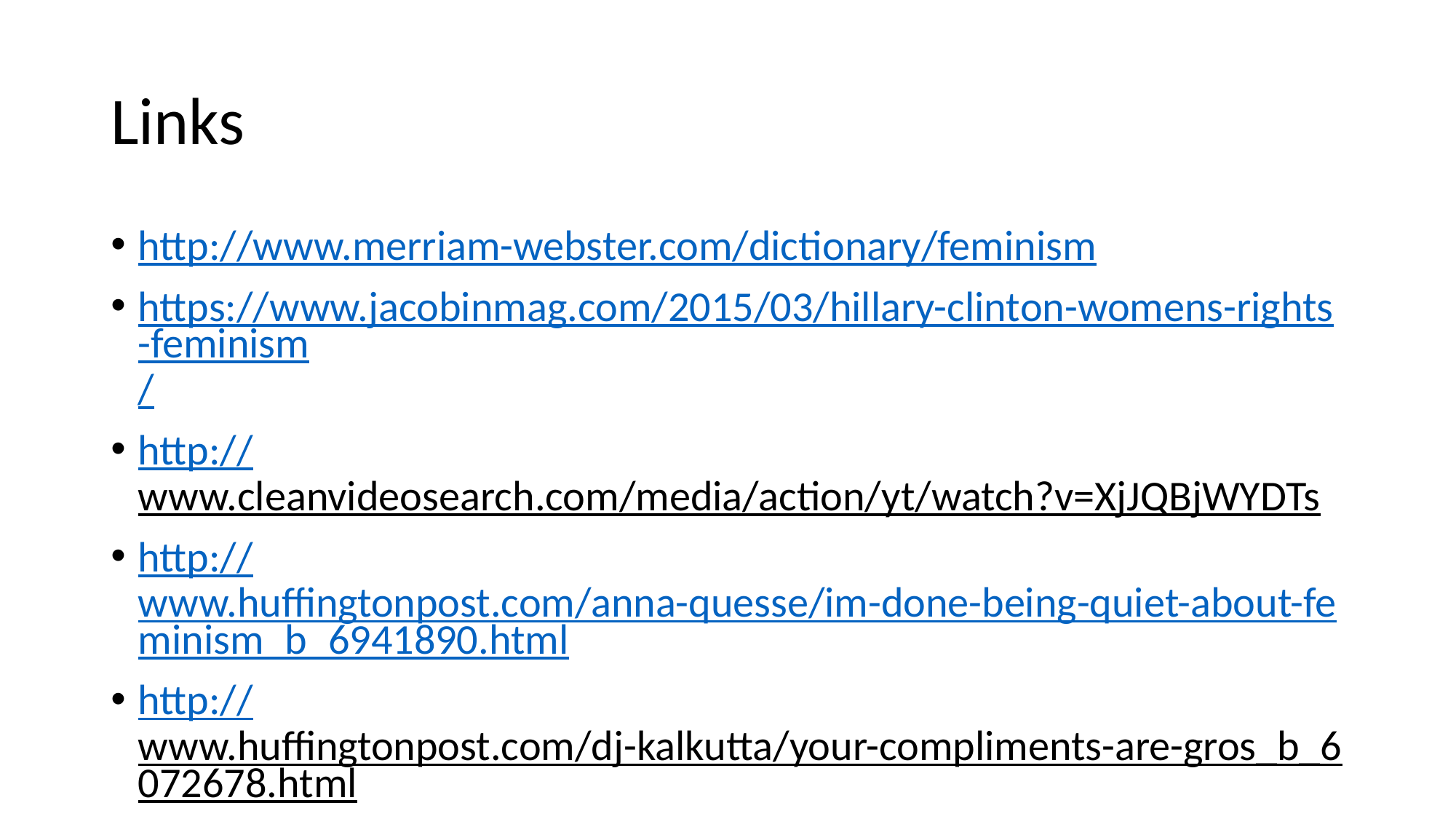

# Links
http://www.merriam-webster.com/dictionary/feminism
https://www.jacobinmag.com/2015/03/hillary-clinton-womens-rights-feminism/
http://www.cleanvideosearch.com/media/action/yt/watch?v=XjJQBjWYDTs
http://www.huffingtonpost.com/anna-quesse/im-done-being-quiet-about-feminism_b_6941890.html
http://www.huffingtonpost.com/dj-kalkutta/your-compliments-are-gros_b_6072678.html